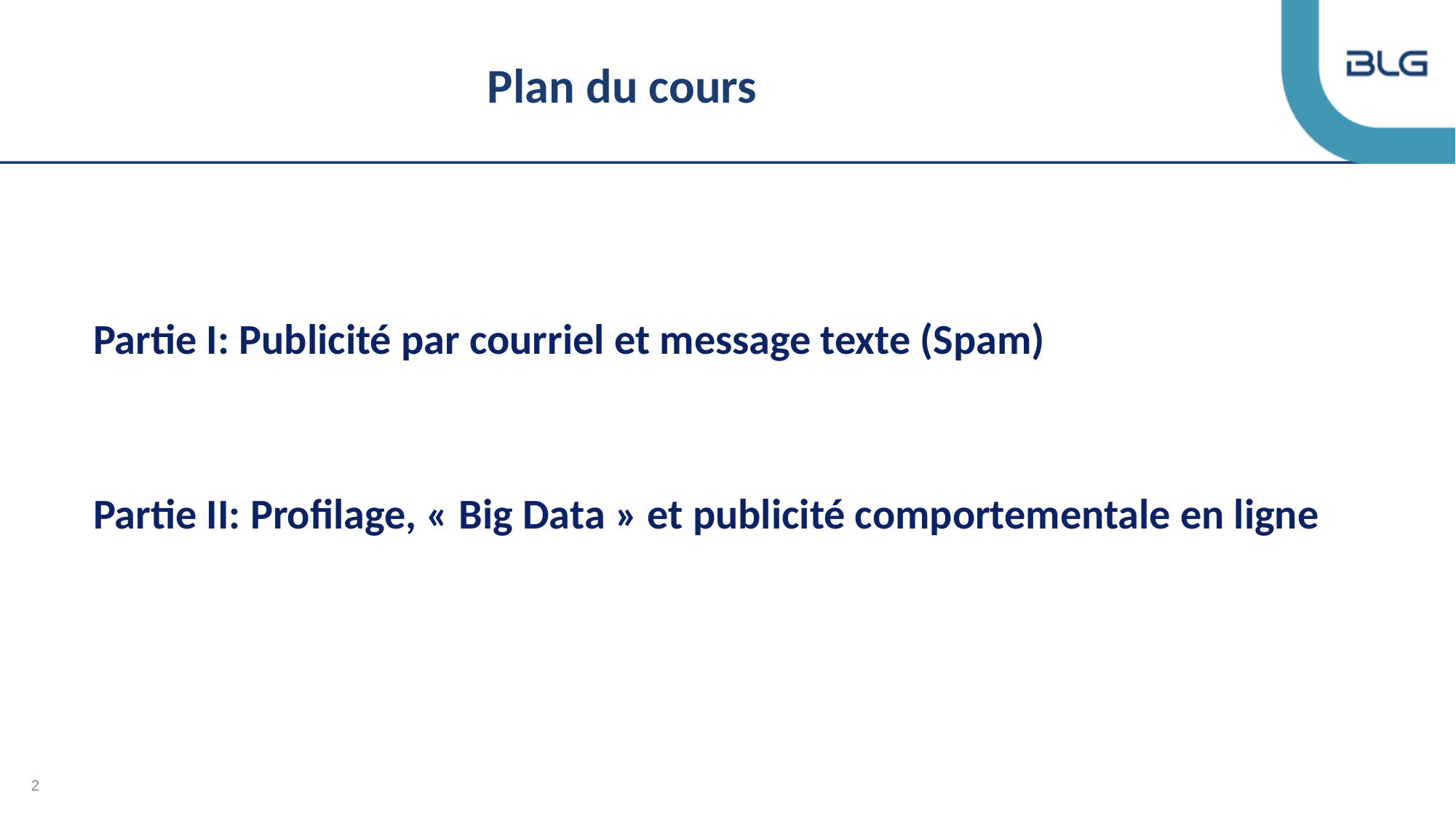

# Plan du cours
Partie I: Publicité par courriel et message texte (Spam)

Partie II: Profilage, « Big Data » et publicité comportementale en ligne
2